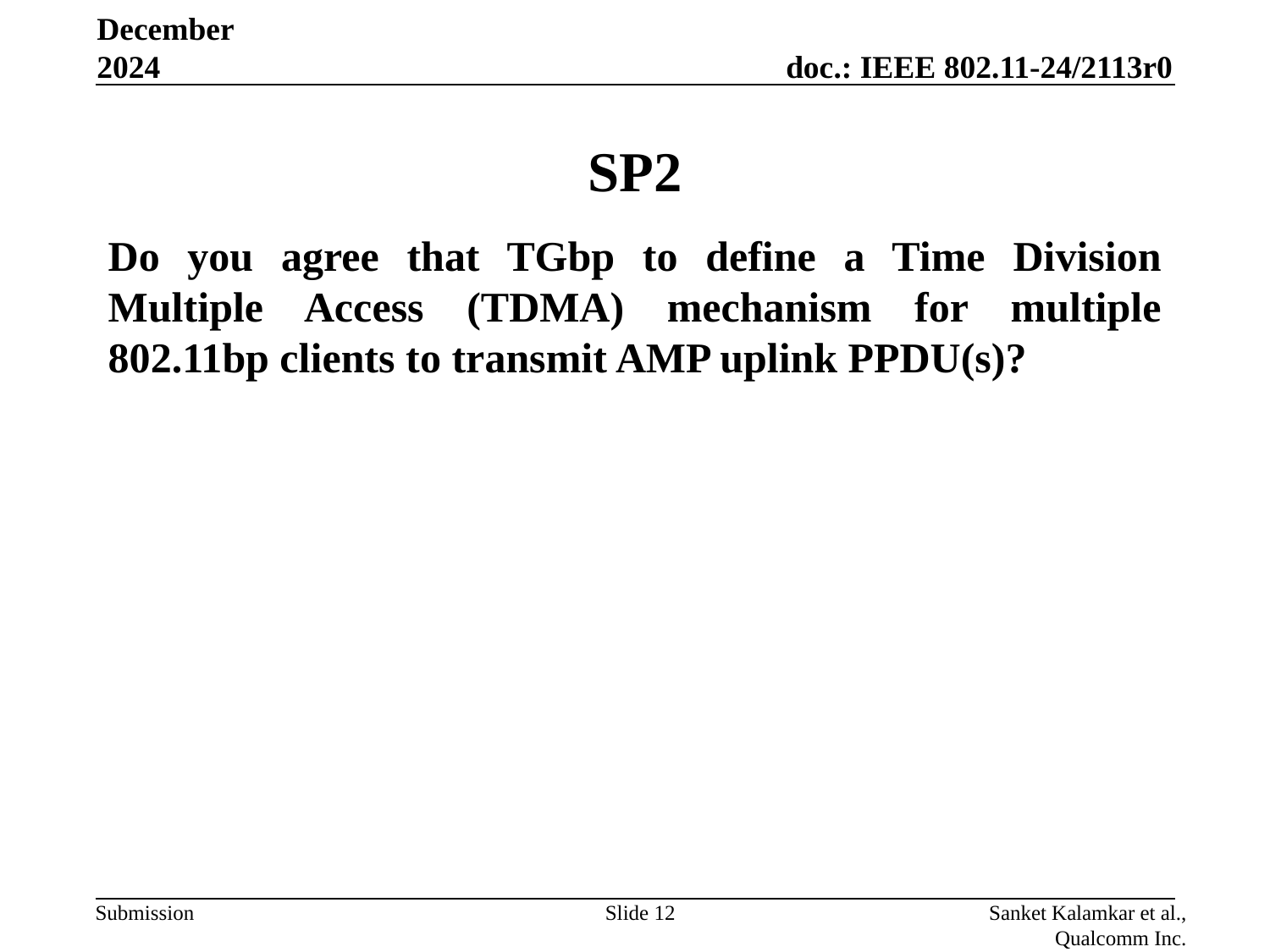

December 2024
# SP2
Do you agree that TGbp to define a Time Division Multiple Access (TDMA) mechanism for multiple 802.11bp clients to transmit AMP uplink PPDU(s)?
Slide 12
Sanket Kalamkar et al., Qualcomm Inc.